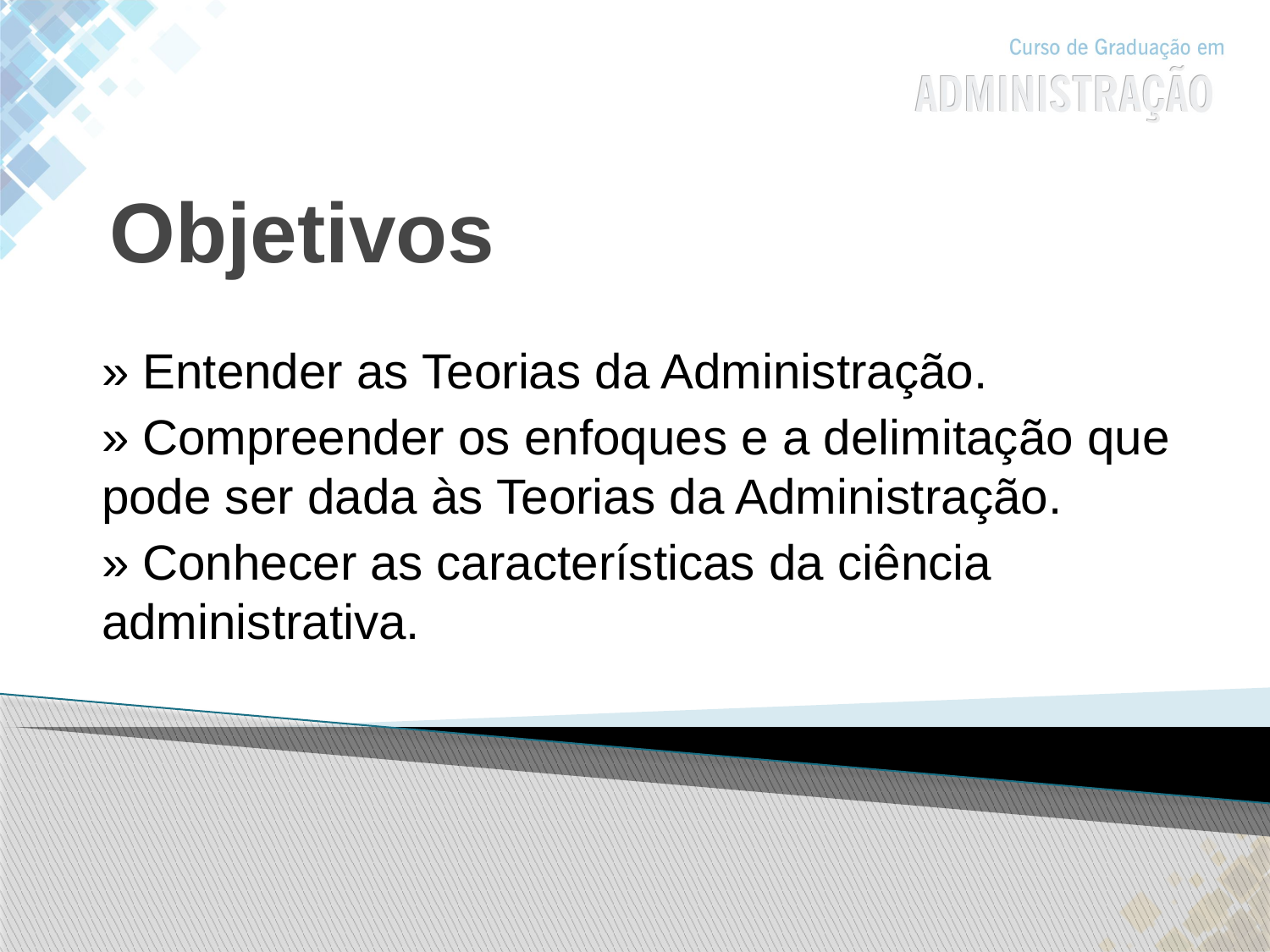

# Objetivos

» Entender as Teorias da Administração.
» Compreender os enfoques e a delimitação que pode ser dada às Teorias da Administração.
» Conhecer as características da ciência administrativa.